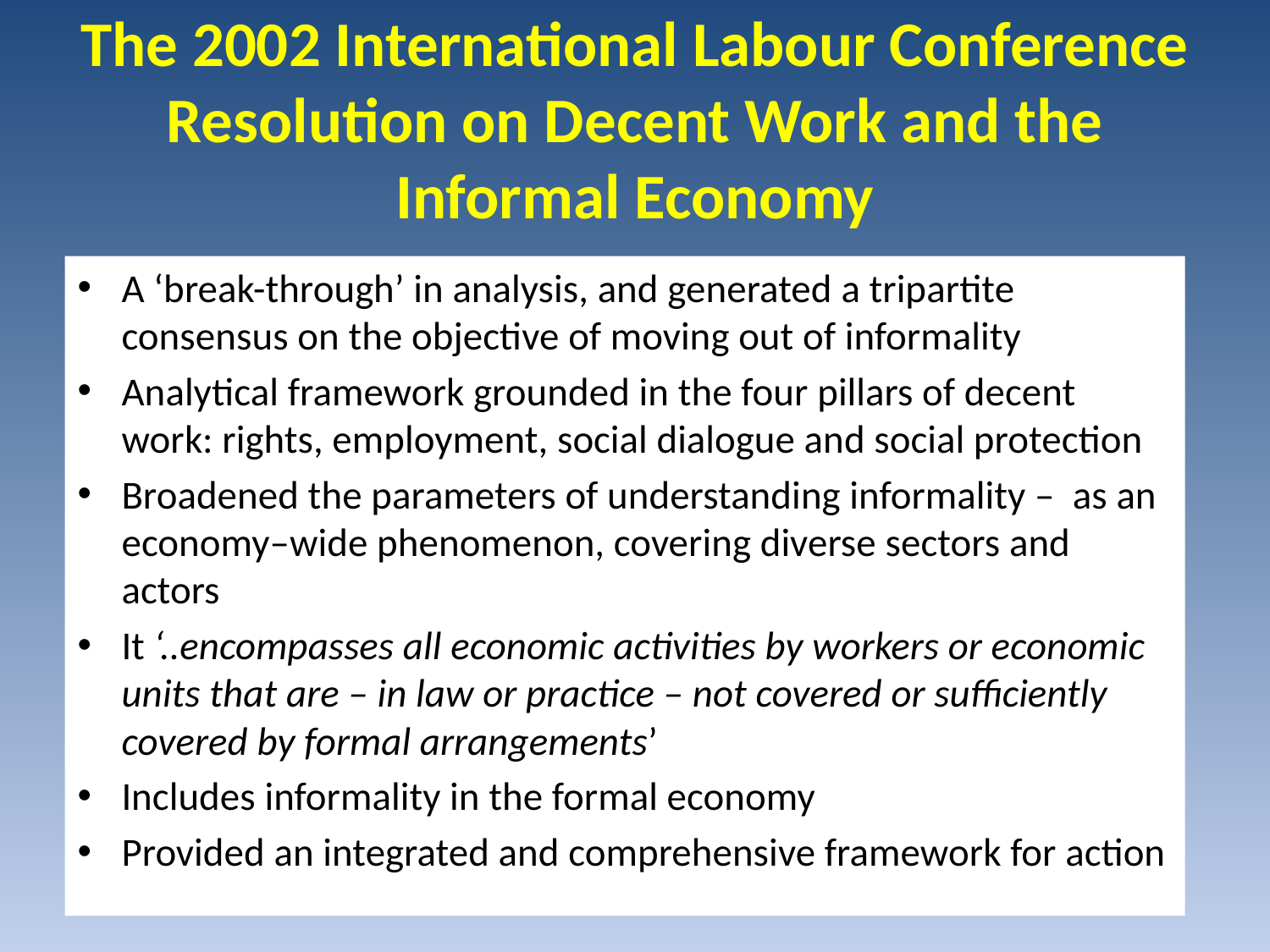

# The 2002 International Labour Conference Resolution on Decent Work and the Informal Economy
A ‘break-through’ in analysis, and generated a tripartite consensus on the objective of moving out of informality
Analytical framework grounded in the four pillars of decent work: rights, employment, social dialogue and social protection
Broadened the parameters of understanding informality –  as an economy–wide phenomenon, covering diverse sectors and actors
It ‘..encompasses all economic activities by workers or economic units that are – in law or practice – not covered or sufficiently covered by formal arrangements’
Includes informality in the formal economy
Provided an integrated and comprehensive framework for action